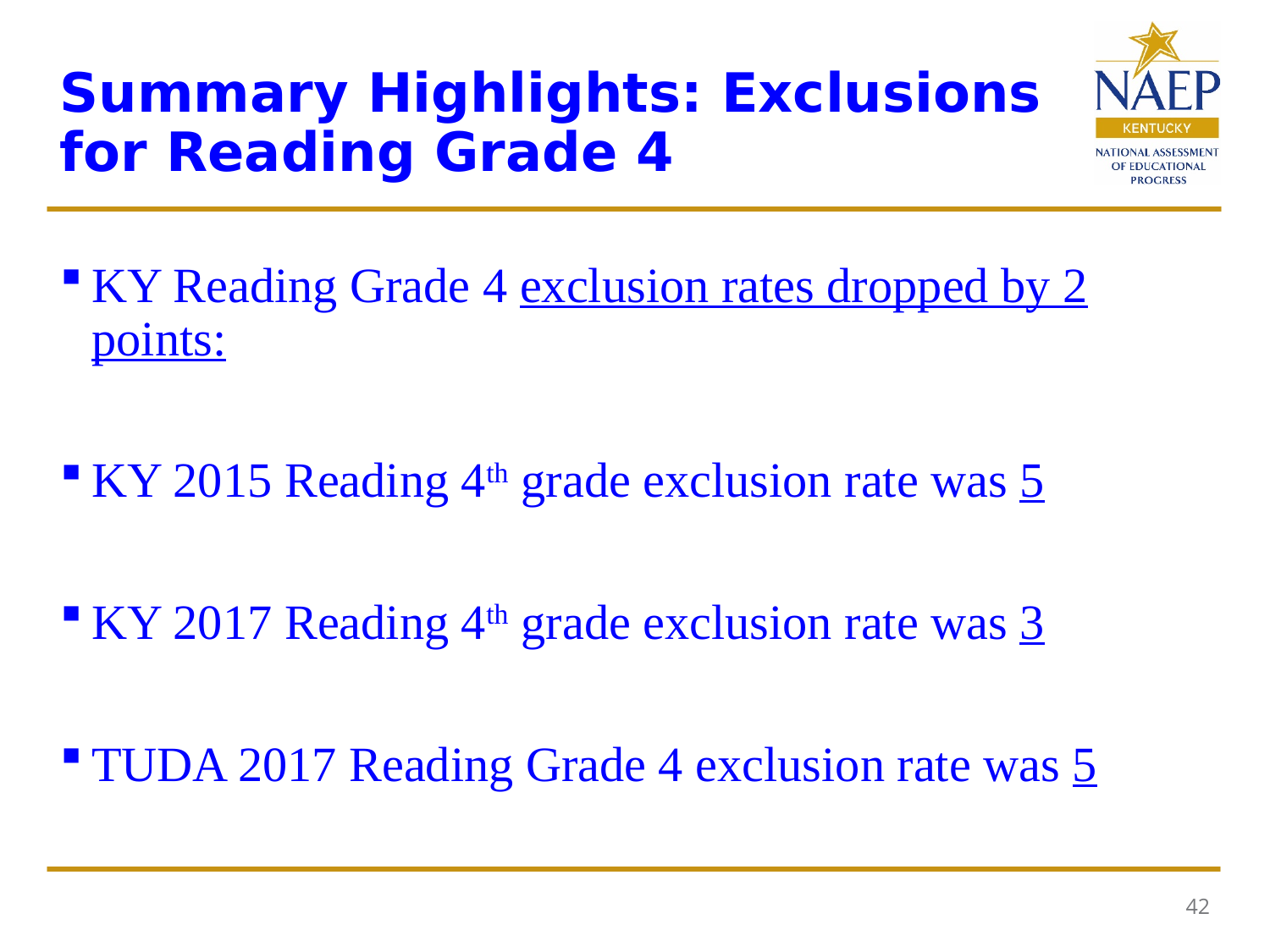

# Summary Highlights: Exclusions for Reading Grade 4
KY Reading Grade 4 exclusion rates dropped by 2 points:

KY 2015 Reading 4th grade exclusion rate was 5

KY 2017 Reading 4th grade exclusion rate was 3

TUDA 2017 Reading Grade 4 exclusion rate was 5
42